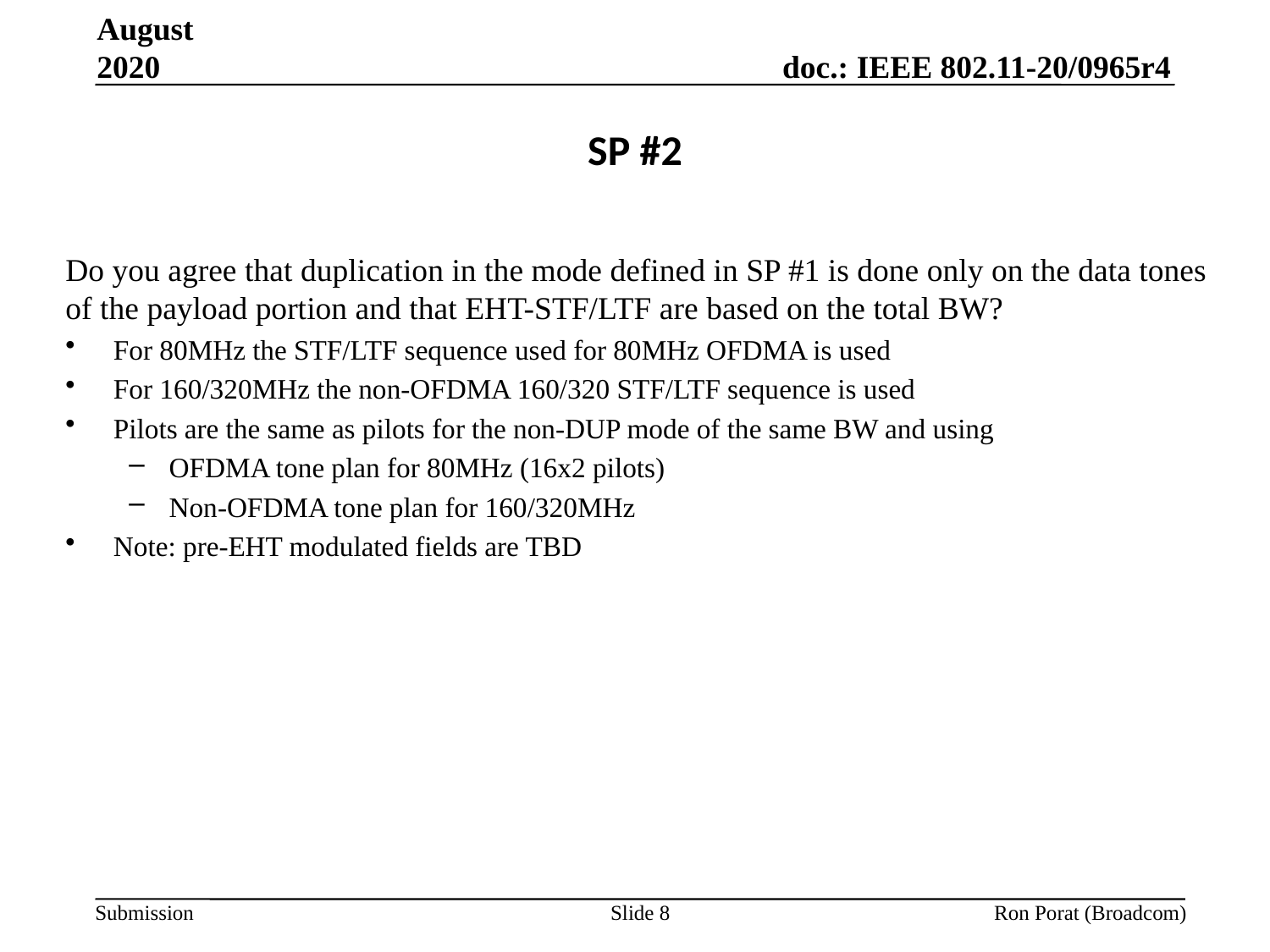

August 2020
# SP #2
Do you agree that duplication in the mode defined in SP #1 is done only on the data tones of the payload portion and that EHT-STF/LTF are based on the total BW?
For 80MHz the STF/LTF sequence used for 80MHz OFDMA is used
For 160/320MHz the non-OFDMA 160/320 STF/LTF sequence is used
Pilots are the same as pilots for the non-DUP mode of the same BW and using
OFDMA tone plan for 80MHz (16x2 pilots)
Non-OFDMA tone plan for 160/320MHz
Note: pre-EHT modulated fields are TBD

Slide 8
Ron Porat (Broadcom)